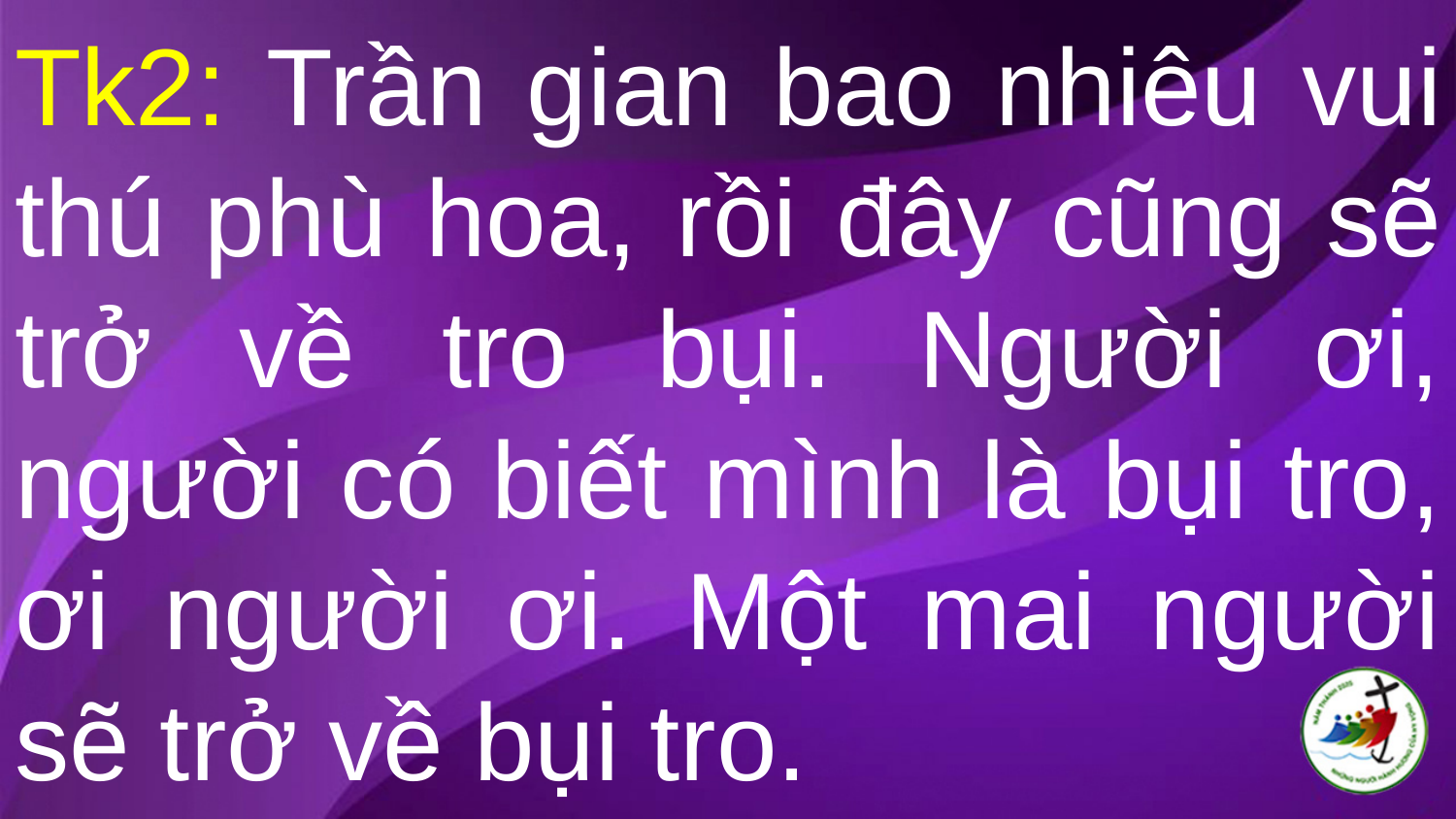

# Tk2: Trần gian bao nhiêu vui thú phù hoa, rồi đây cũng sẽ trở về tro bụi. Người ơi, người có biết mình là bụi tro, ơi người ơi. Một mai người sẽ trở về bụi tro.